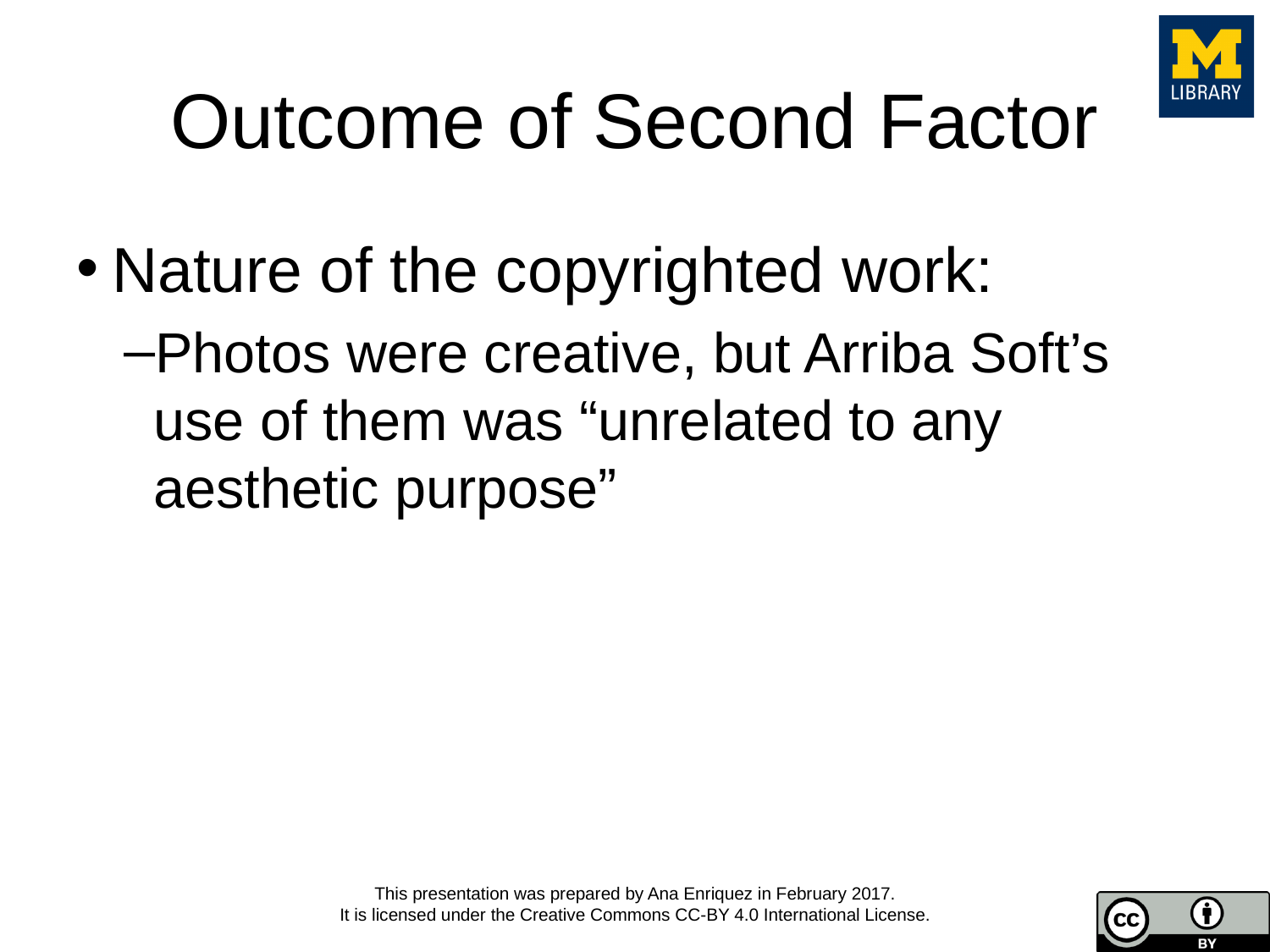

# Outcome of Second Factor
Nature of the copyrighted work:
Photos were creative, but Arriba Soft’s use of them was “unrelated to any aesthetic purpose”
This presentation was prepared by Ana Enriquez in February 2017.
It is licensed under the Creative Commons CC-BY 4.0 International License.